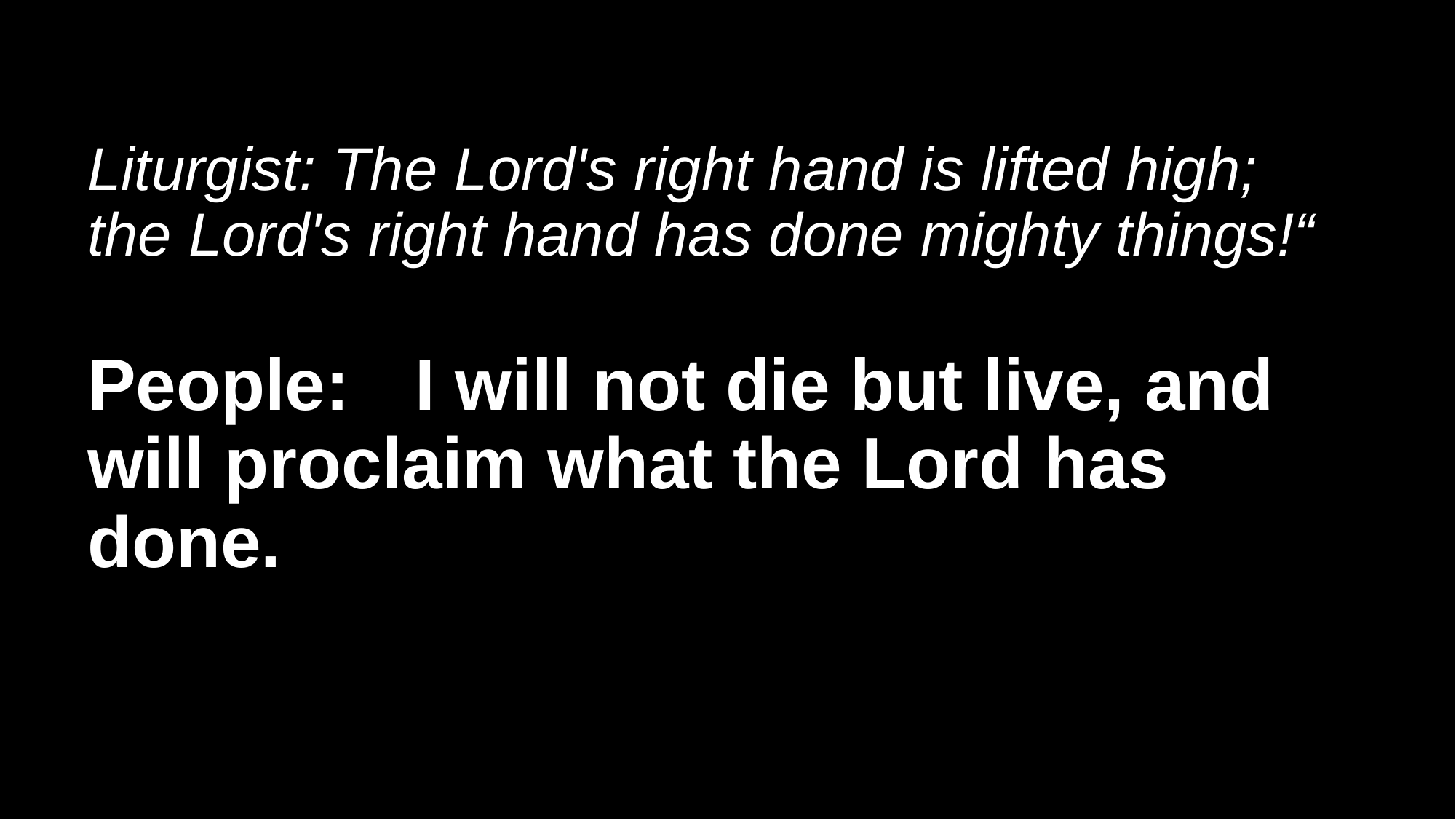

# Liturgist: The Lord's right hand is lifted high; the Lord's right hand has done mighty things!“ People:	I will not die but live, and will proclaim what the Lord has done.